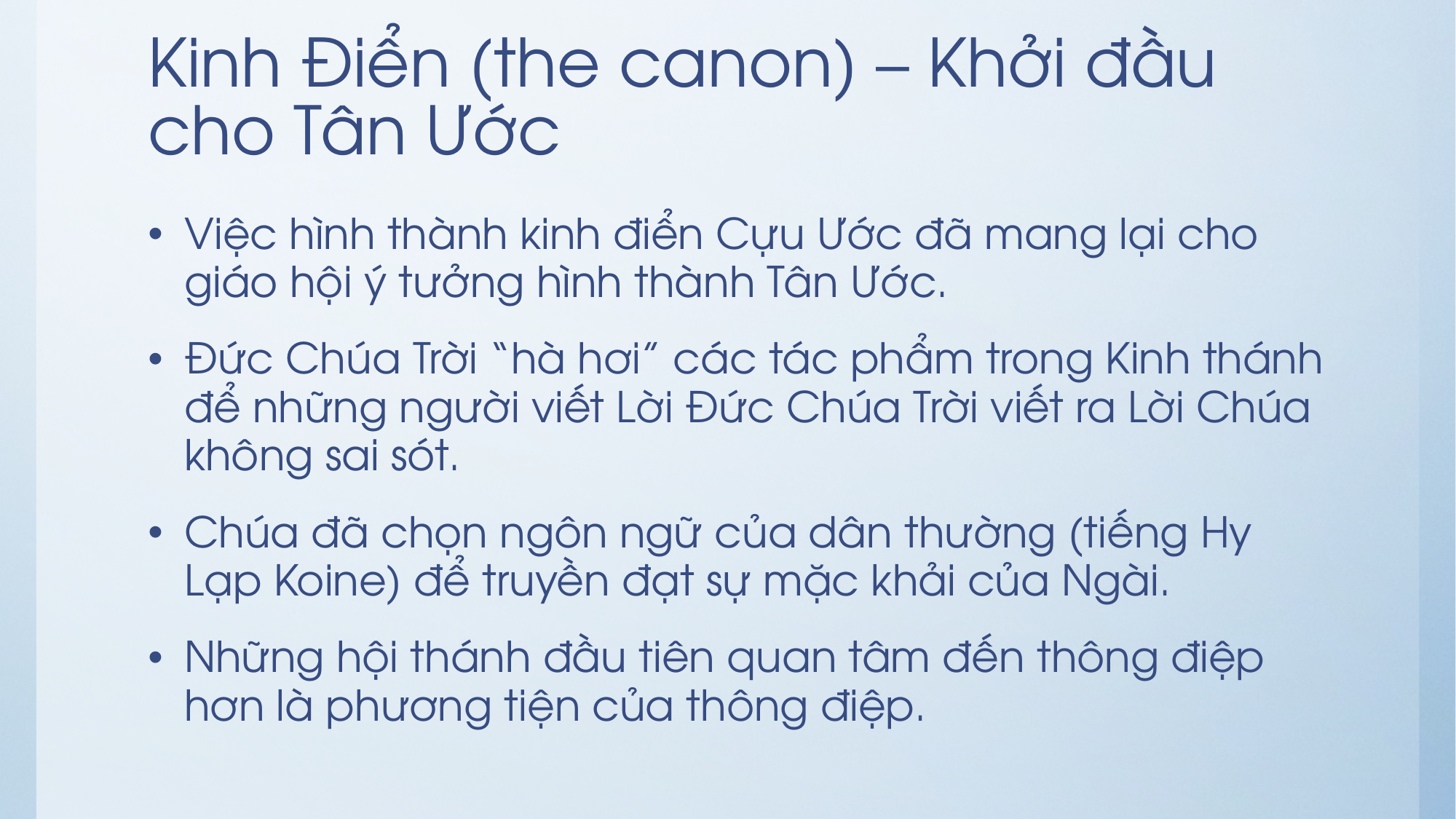

# Kinh Điển (the canon) – Khởi đầu cho Tân Ước
Việc hình thành kinh điển Cựu Ước đã mang lại cho giáo hội ý tưởng hình thành Tân Ước.
Đức Chúa Trời “hà hơi” các tác phẩm trong Kinh thánh để những người viết Lời Đức Chúa Trời viết ra Lời Chúa không sai sót.
Chúa đã chọn ngôn ngữ của dân thường (tiếng Hy Lạp Koine) để truyền đạt sự mặc khải của Ngài.
Những hội thánh đầu tiên quan tâm đến thông điệp hơn là phương tiện của thông điệp.